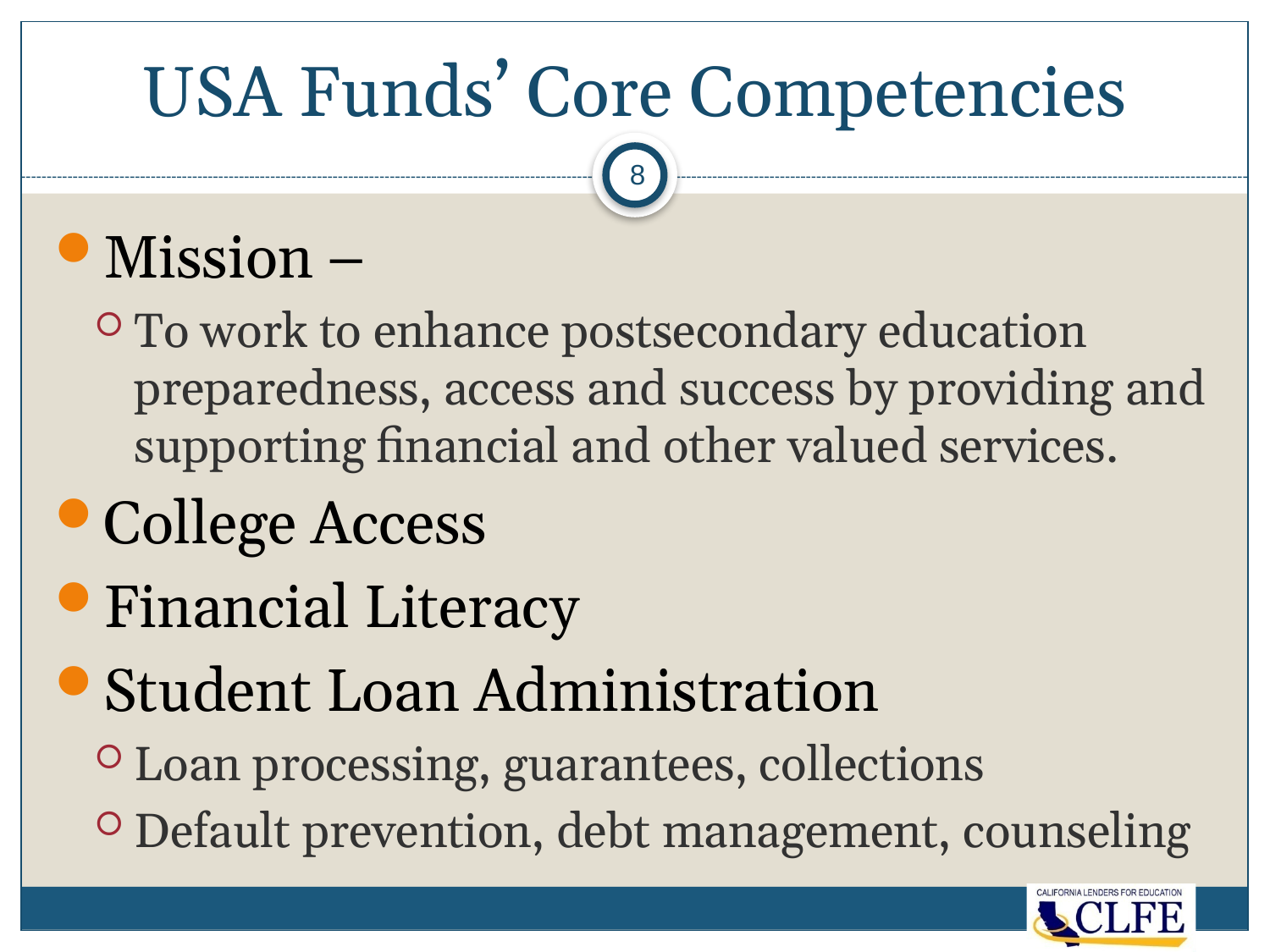

# USA Funds’ Core Competencies
8
Mission –
To work to enhance postsecondary education preparedness, access and success by providing and supporting financial and other valued services.
College Access
Financial Literacy
Student Loan Administration
Loan processing, guarantees, collections
Default prevention, debt management, counseling